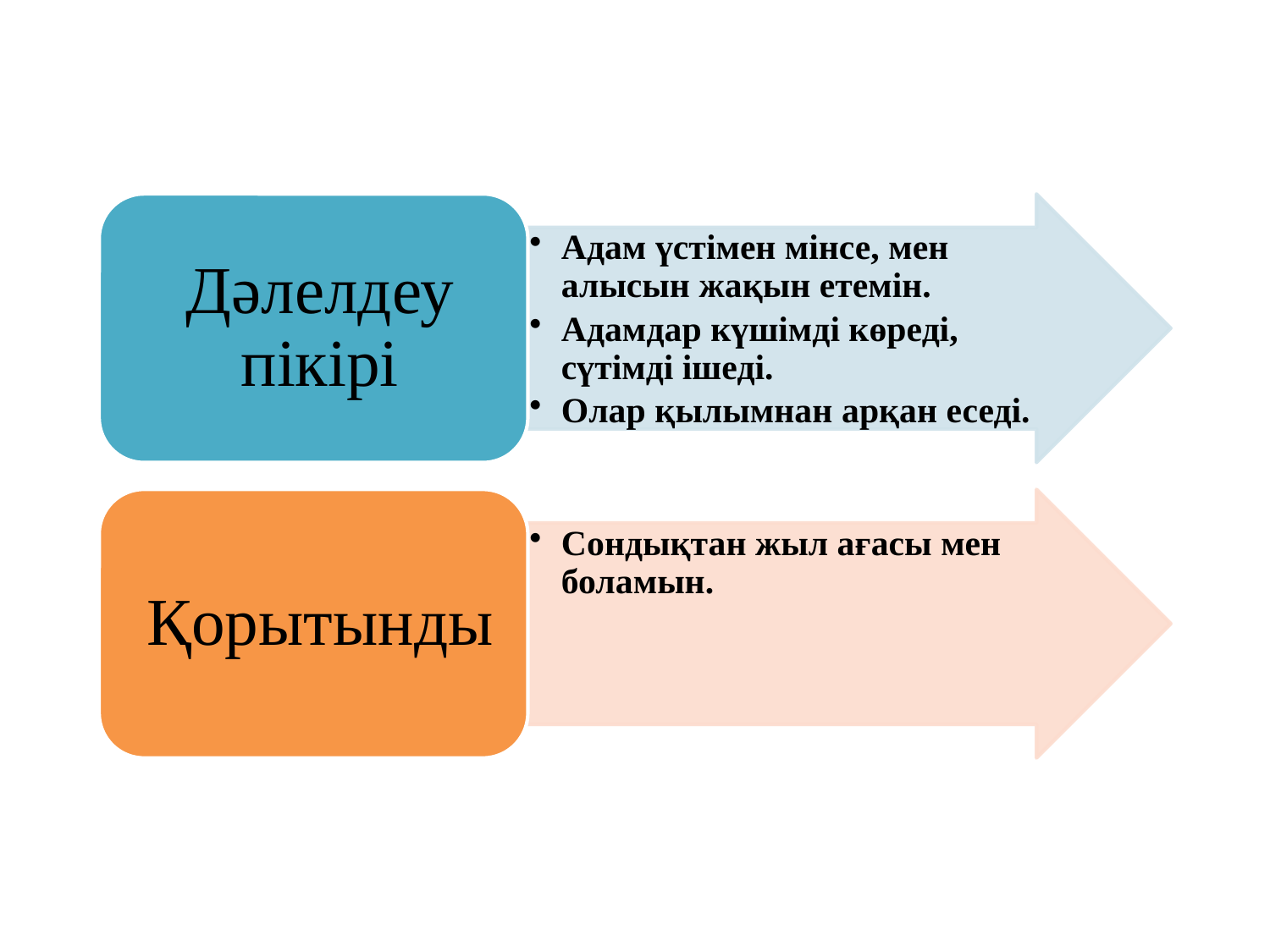

Адам үстімен мінсе, мен алысын жақын етемін.
Адамдар күшімді көреді, сүтімді ішеді.
Олар қылымнан арқан еседі.
Дәлелдеу пікірі
Сондықтан жыл ағасы мен боламын.
Қорытынды